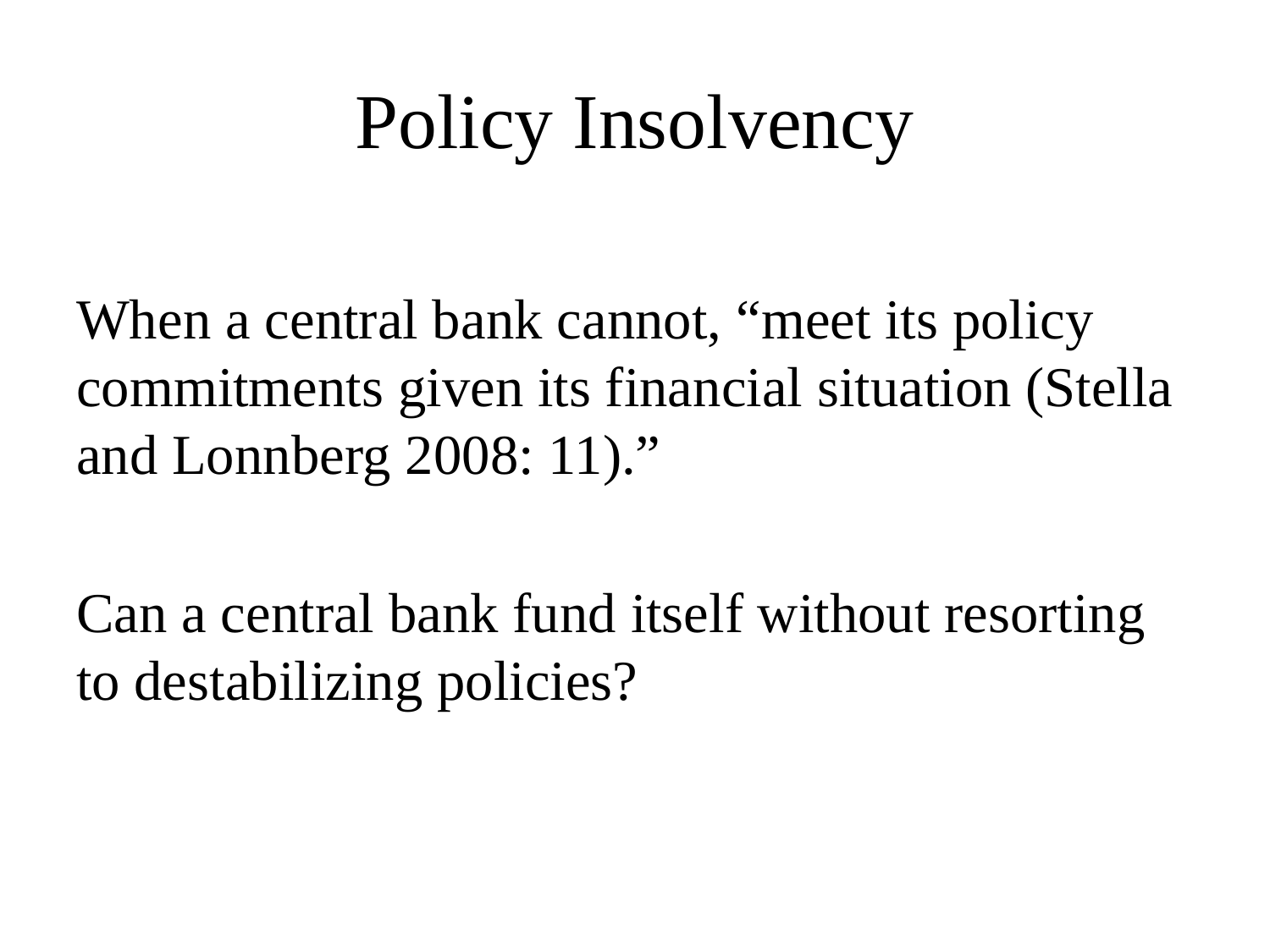

# Policy Insolvency
When a central bank cannot, “meet its policy commitments given its financial situation (Stella and Lonnberg 2008: 11).”

Can a central bank fund itself without resorting to destabilizing policies?